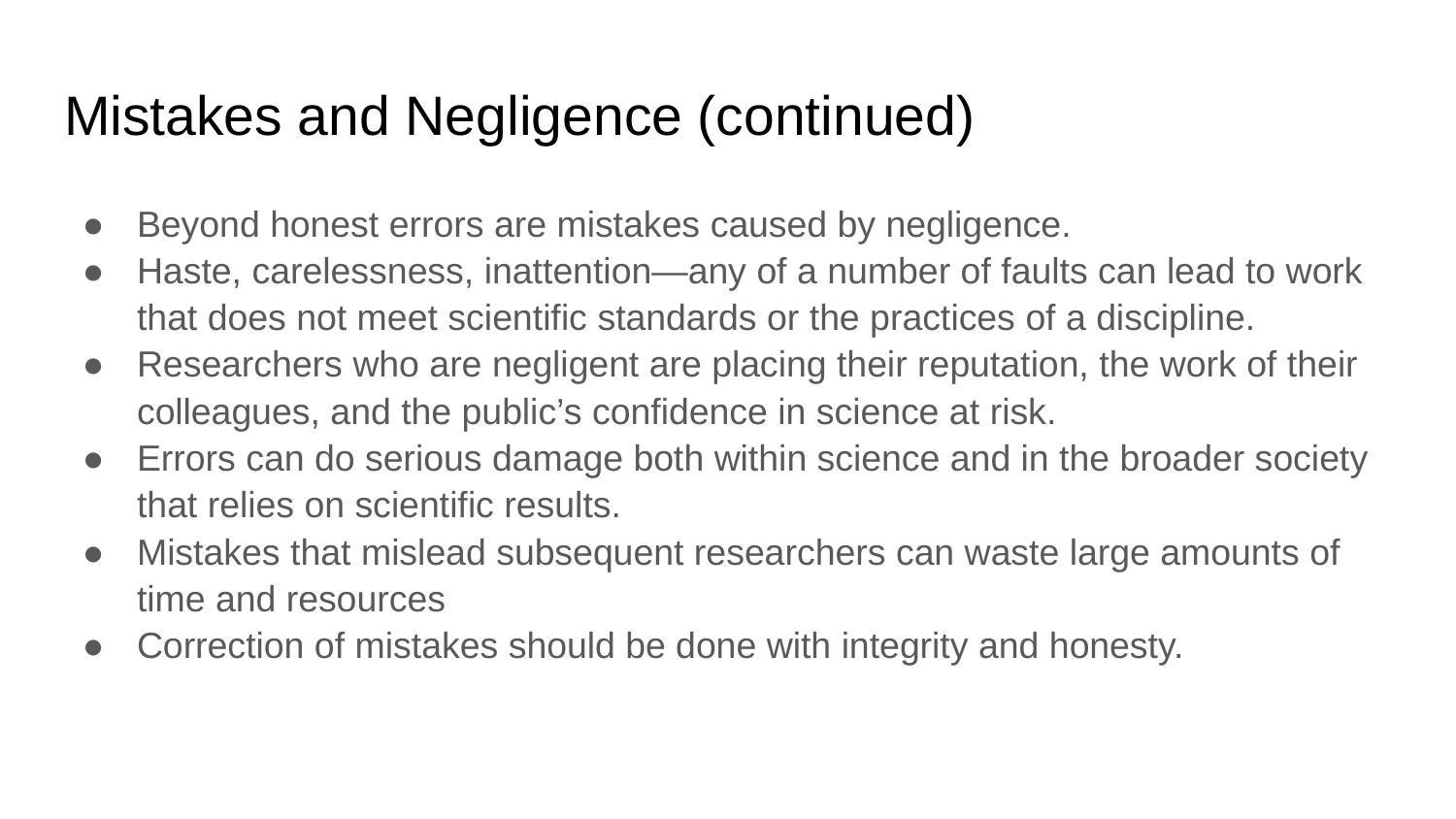

# Mistakes and Negligence (continued)

Beyond honest errors are mistakes caused by negligence.
Haste, carelessness, inattention—any of a number of faults can lead to work that does not meet scientific standards or the practices of a discipline.
Researchers who are negligent are placing their reputation, the work of their colleagues, and the public’s confidence in science at risk.
Errors can do serious damage both within science and in the broader society that relies on scientific results.
Mistakes that mislead subsequent researchers can waste large amounts of time and resources
Correction of mistakes should be done with integrity and honesty.